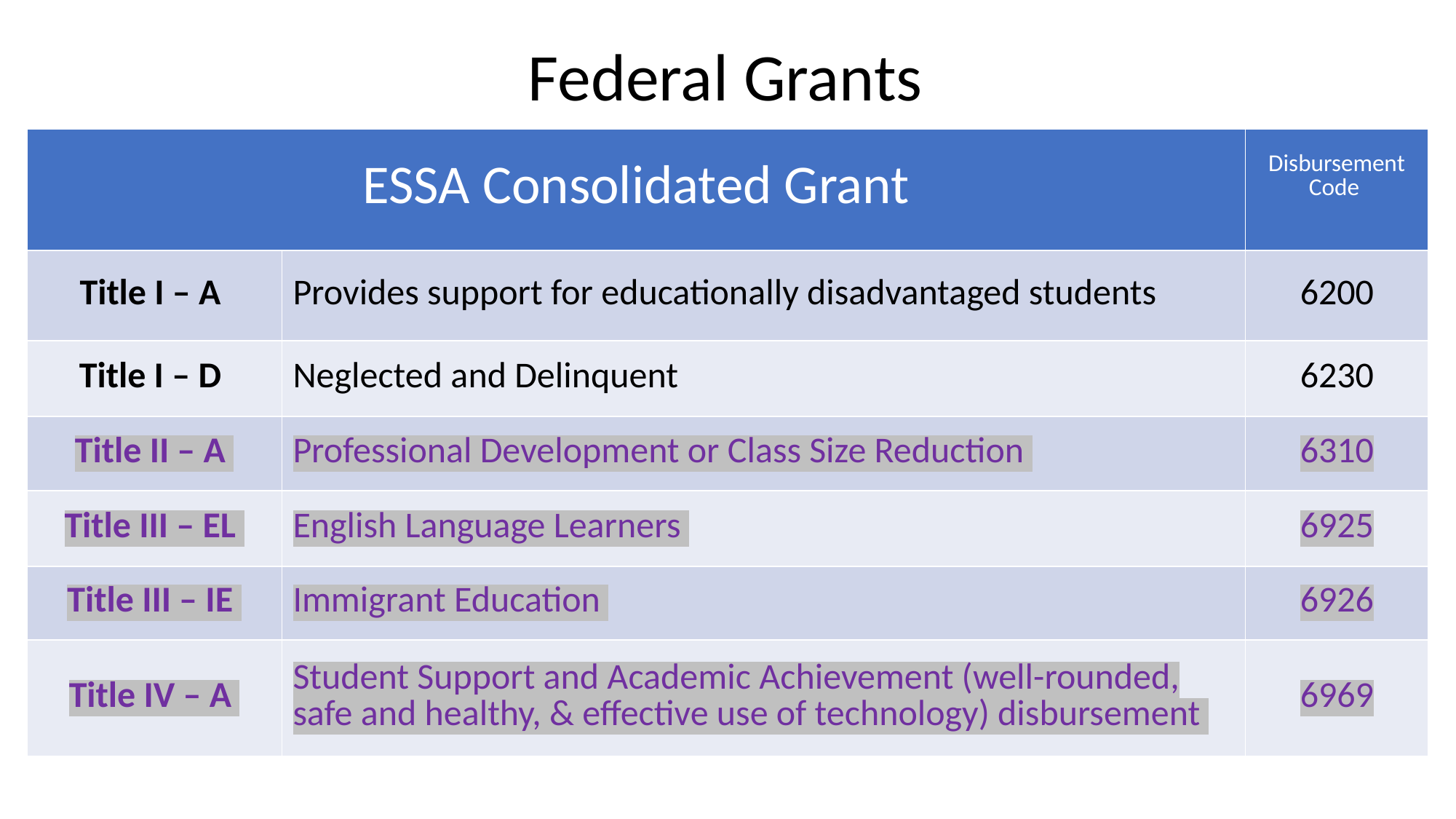

# Federal Grants
| ESSA Consolidated Grant | Description | Disbursement Code |
| --- | --- | --- |
| Title I – A | Provides support for educationally disadvantaged students | 6200 |
| Title I – D | Neglected and Delinquent | 6230 |
| Title II – A | Professional Development or Class Size Reduction | 6310 |
| Title III – EL | English Language Learners | 6925 |
| Title III – IE | Immigrant Education | 6926 |
| Title IV – A | Student Support and Academic Achievement (well-rounded, safe and healthy, & effective use of technology) disbursement | 6969 |